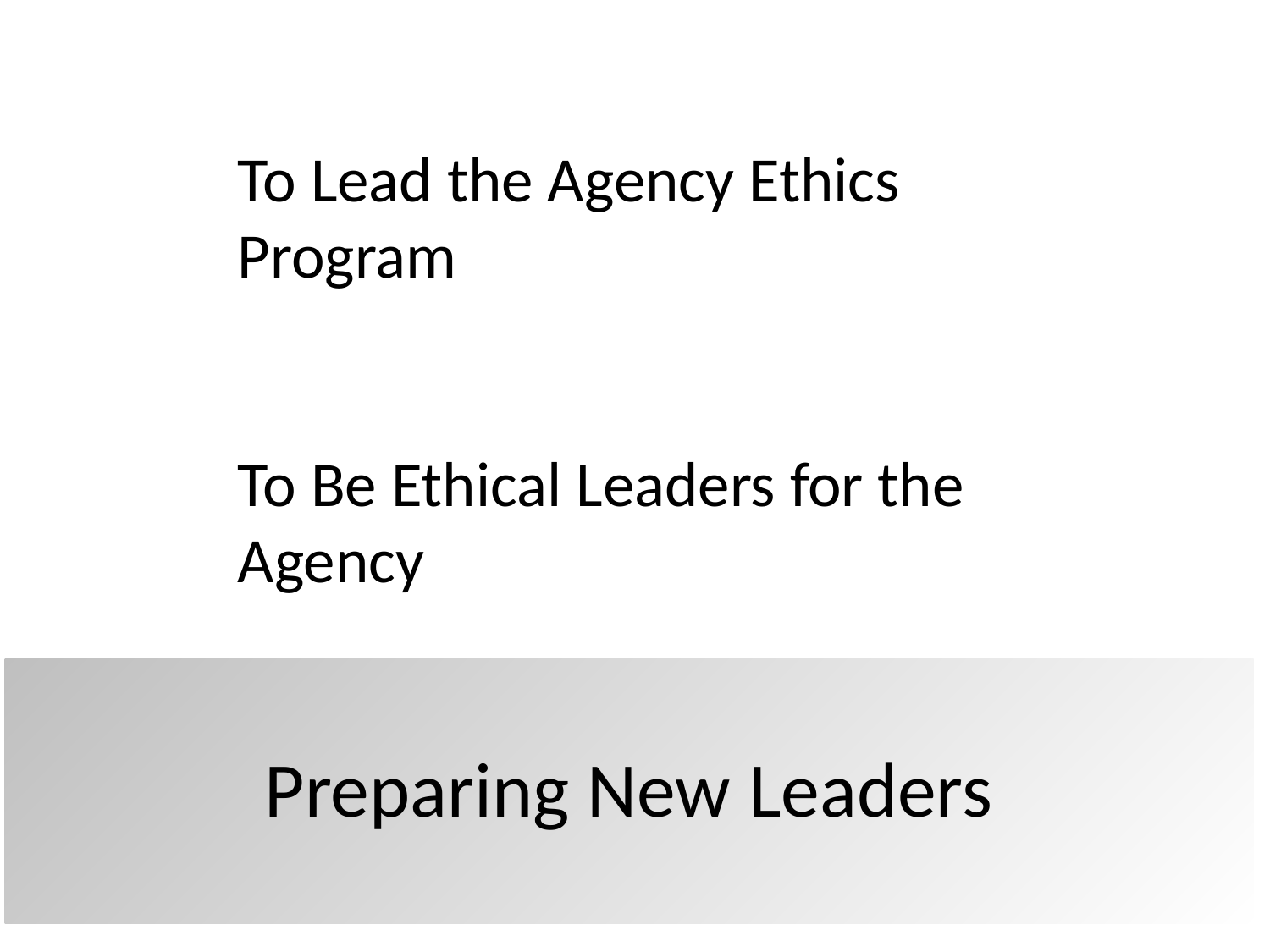

To Lead the Agency Ethics Program

To Be Ethical Leaders for the Agency

Preparing New Leaders